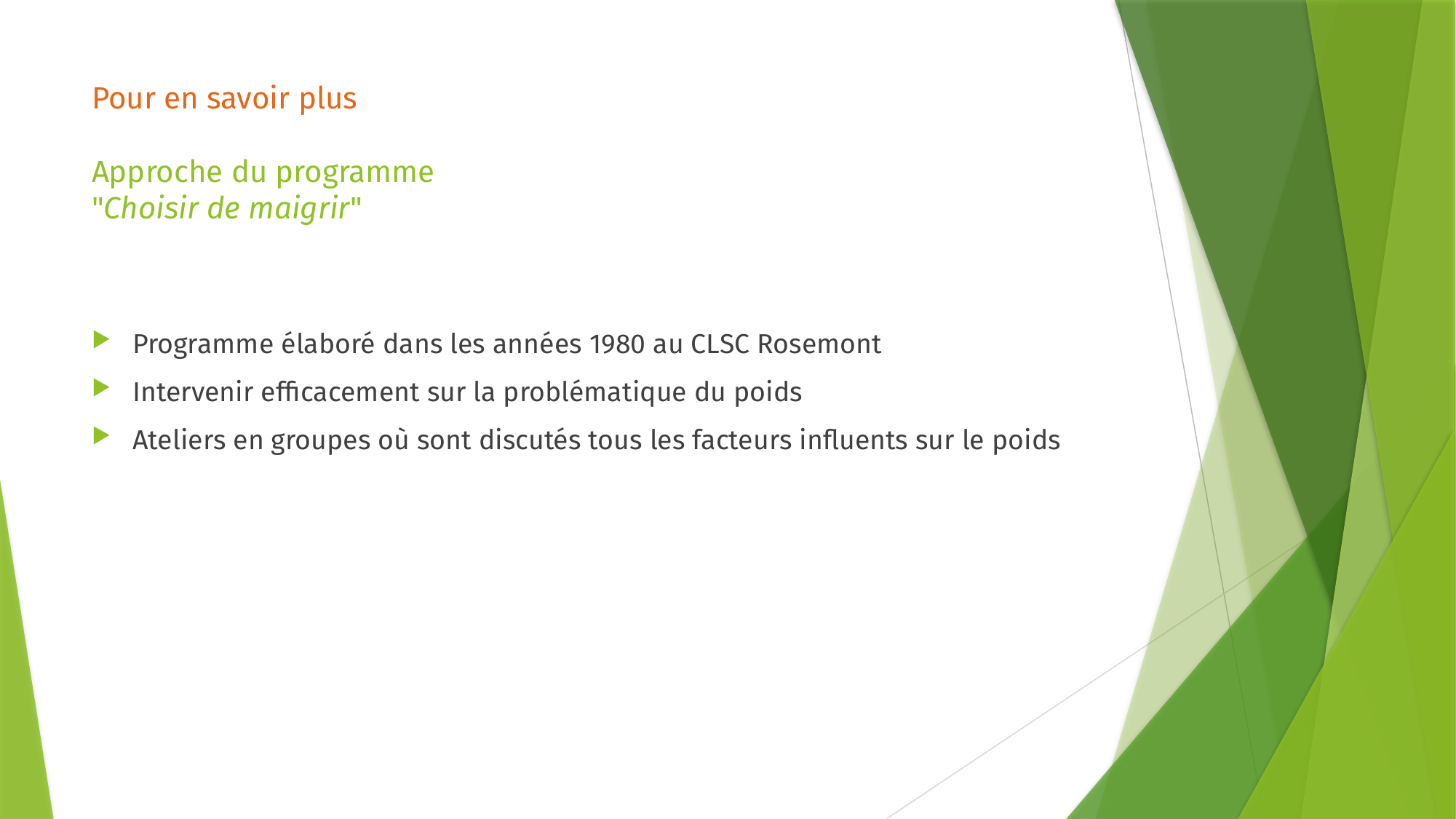

# Pour en savoir plus Approche du programme "Choisir de maigrir"
Programme élaboré dans les années 1980 au CLSC Rosemont
Intervenir efficacement sur la problématique du poids
Ateliers en groupes où sont discutés tous les facteurs influents sur le poids